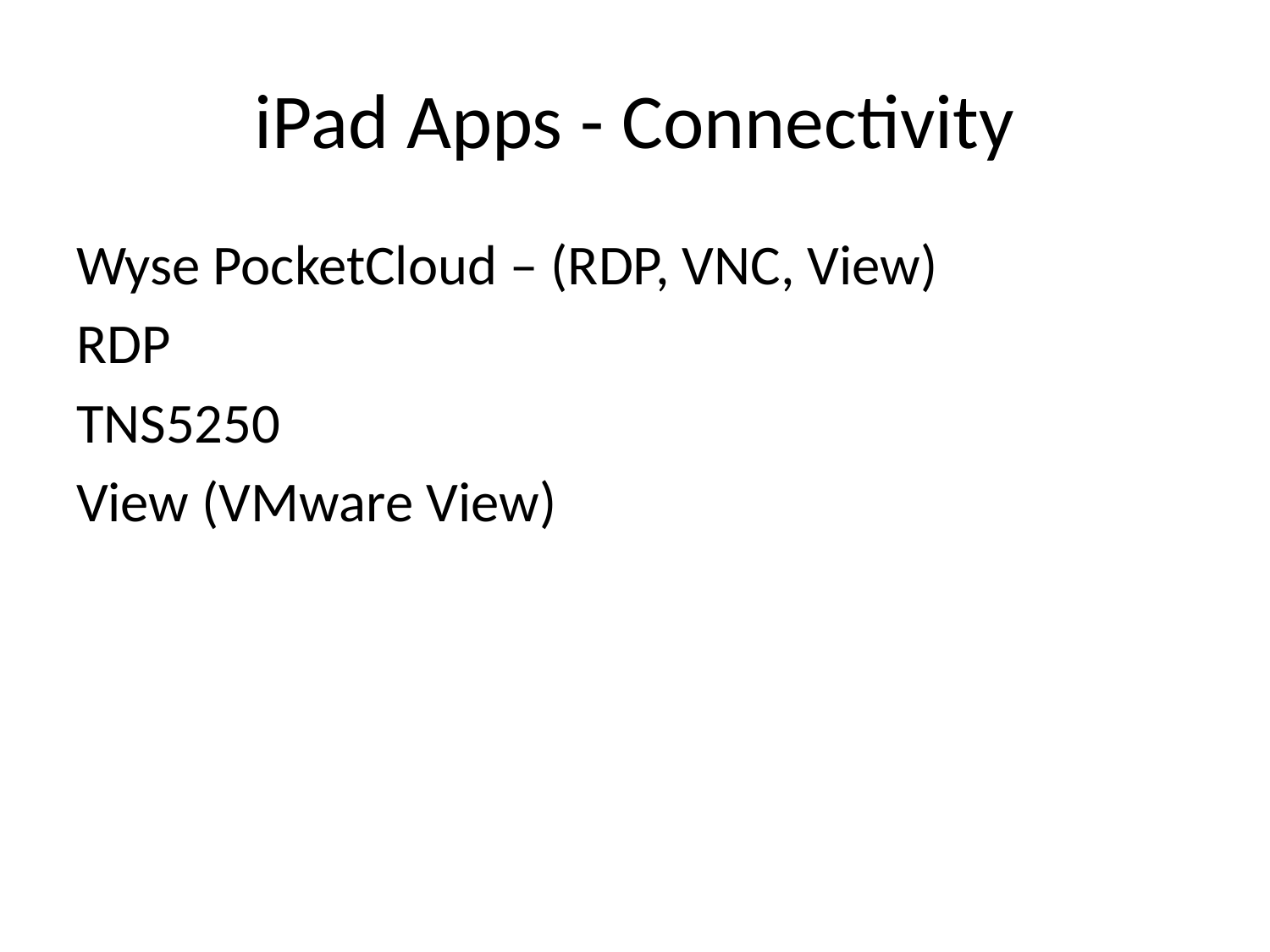

# iPad Apps - Connectivity
Wyse PocketCloud – (RDP, VNC, View)
RDP
TNS5250
View (VMware View)